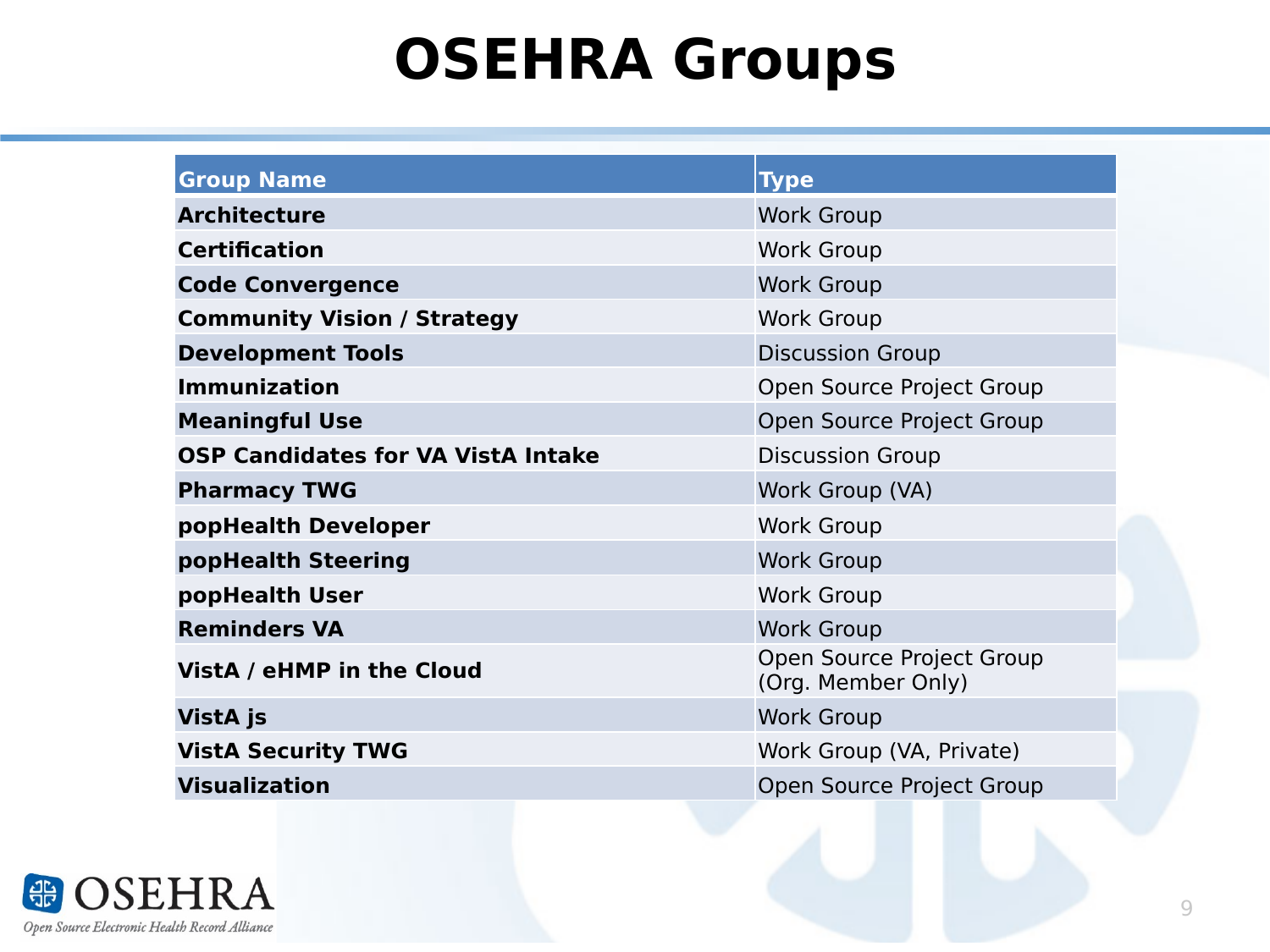

# OSEHRA Groups
| Group Name | Type |
| --- | --- |
| Architecture | Work Group |
| Certification | Work Group |
| Code Convergence | Work Group |
| Community Vision / Strategy | Work Group |
| Development Tools | Discussion Group |
| Immunization | Open Source Project Group |
| Meaningful Use | Open Source Project Group |
| OSP Candidates for VA VistA Intake | Discussion Group |
| Pharmacy TWG | Work Group (VA) |
| popHealth Developer | Work Group |
| popHealth Steering | Work Group |
| popHealth User | Work Group |
| Reminders VA | Work Group |
| VistA / eHMP in the Cloud | Open Source Project Group (Org. Member Only) |
| VistA js | Work Group |
| VistA Security TWG | Work Group (VA, Private) |
| Visualization | Open Source Project Group |
9